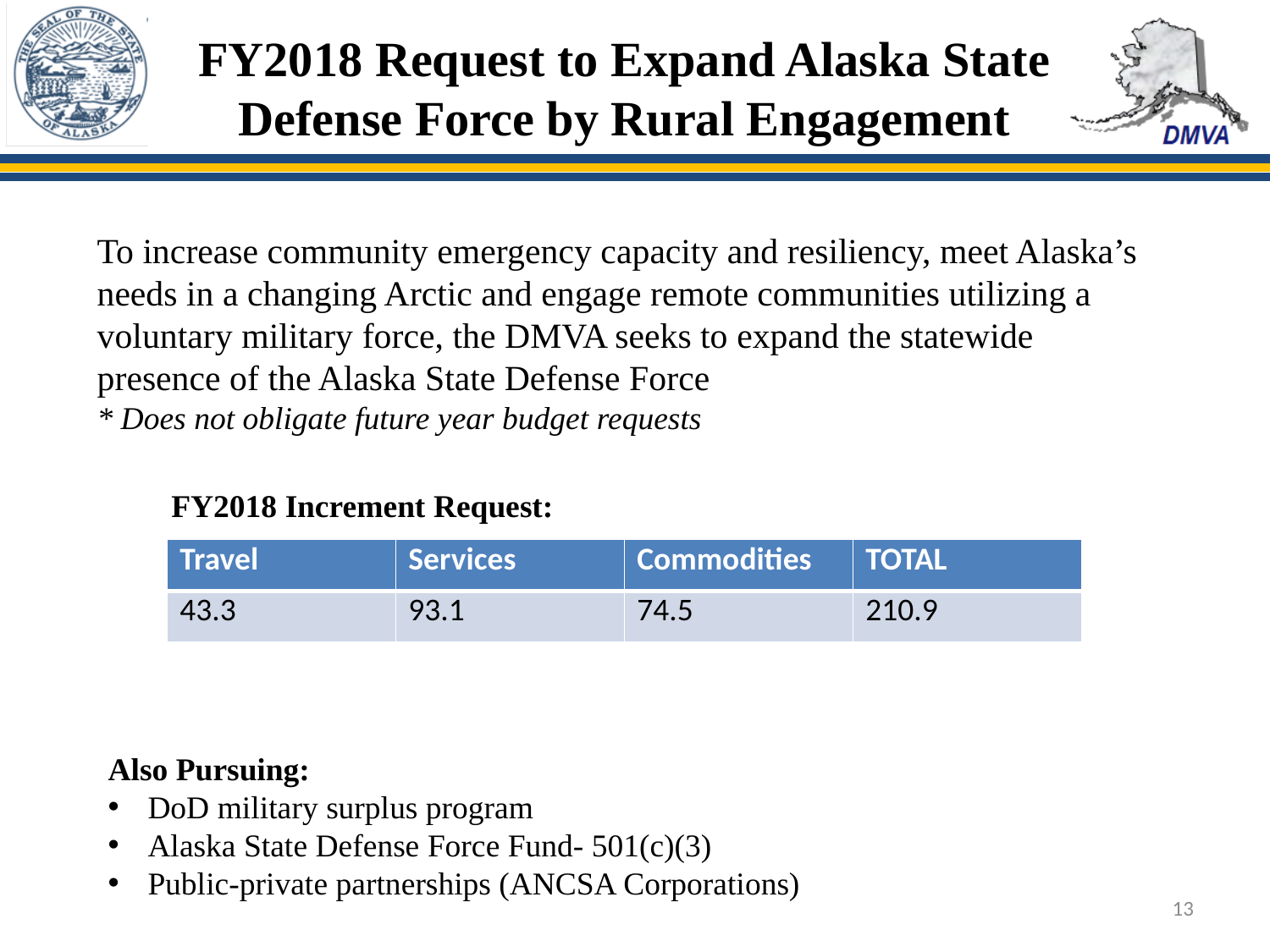

# FY2018 Request to Expand Alaska State Defense Force by Rural Engagement
To increase community emergency capacity and resiliency, meet Alaska’s needs in a changing Arctic and engage remote communities utilizing a voluntary military force, the DMVA seeks to expand the statewide presence of the Alaska State Defense Force
* Does not obligate future year budget requests
FY2018 Increment Request:
| Travel | Services | Commodities | TOTAL |
| --- | --- | --- | --- |
| 43.3 | 93.1 | 74.5 | 210.9 |
Also Pursuing:
DoD military surplus program
Alaska State Defense Force Fund- 501(c)(3)
Public-private partnerships (ANCSA Corporations)
13